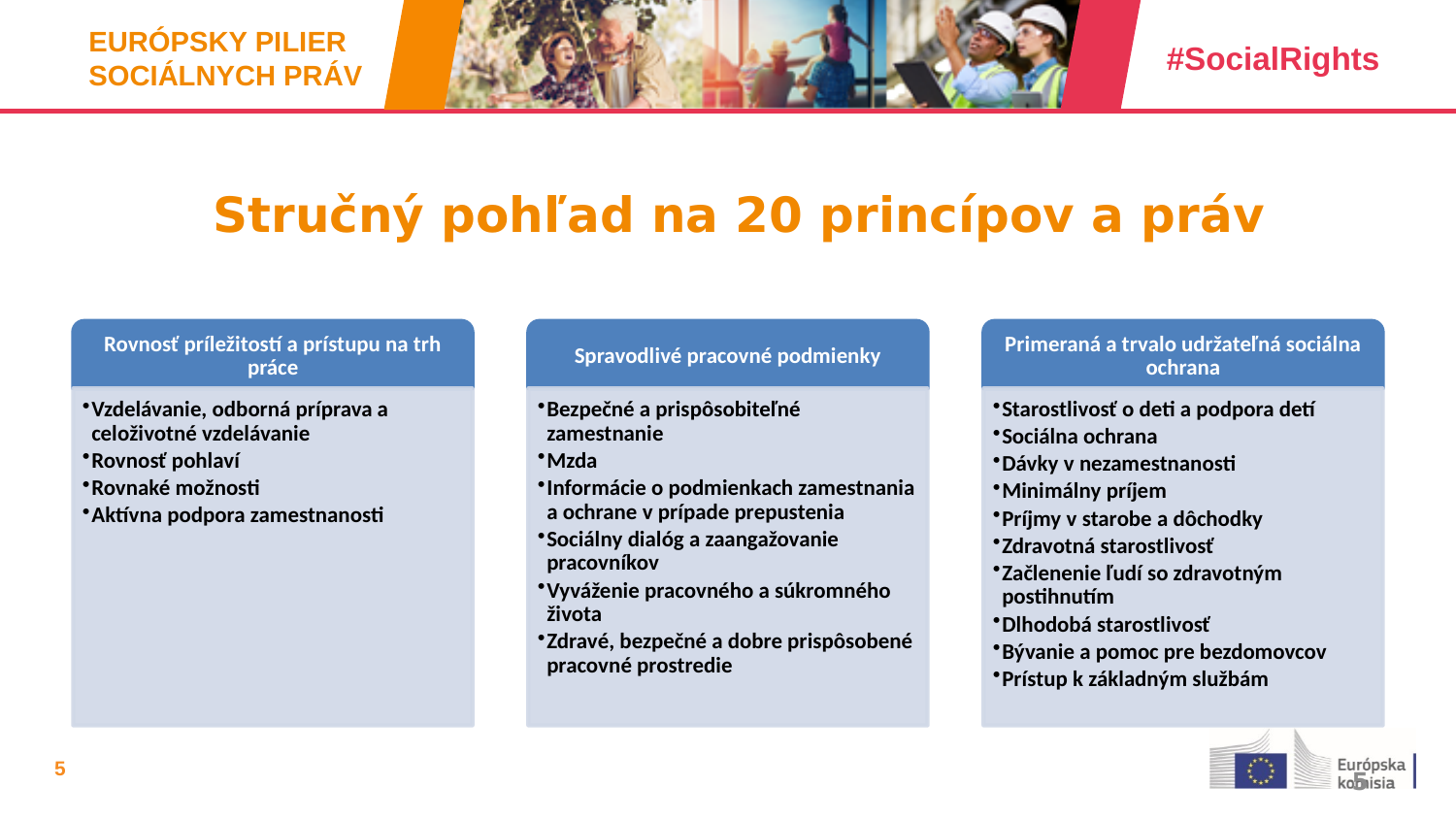

# Stručný pohľad na 20 princípov a práv
Rovnosť príležitostí a prístupu na trh práce
Vzdelávanie, odborná príprava a celoživotné vzdelávanie
Rovnosť pohlaví
Rovnaké možnosti
Aktívna podpora zamestnanosti
Spravodlivé pracovné podmienky
Bezpečné a prispôsobiteľné zamestnanie
Mzda
Informácie o podmienkach zamestnania a ochrane v prípade prepustenia
Sociálny dialóg a zaangažovanie pracovníkov
Vyváženie pracovného a súkromného života
Zdravé, bezpečné a dobre prispôsobené pracovné prostredie
Primeraná a trvalo udržateľná sociálna ochrana
Starostlivosť o deti a podpora detí
Sociálna ochrana
Dávky v nezamestnanosti
Minimálny príjem
Príjmy v starobe a dôchodky
Zdravotná starostlivosť
Začlenenie ľudí so zdravotným postihnutím
Dlhodobá starostlivosť
Bývanie a pomoc pre bezdomovcov
Prístup k základným službám
5